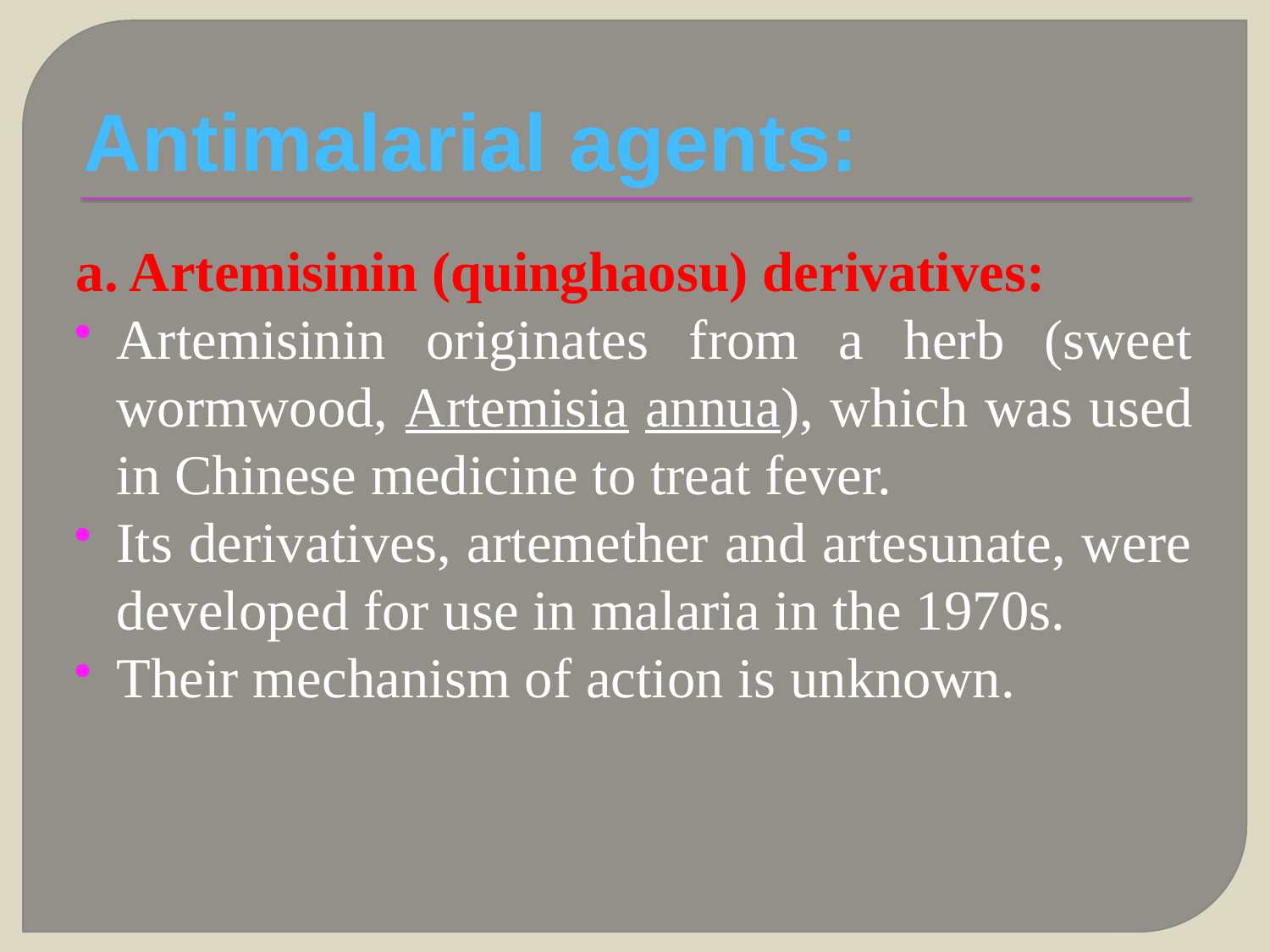

# Antimalarial agents:
a. Artemisinin (quinghaosu) derivatives:
Artemisinin originates from a herb (sweet wormwood, Artemisia annua), which was used in Chinese medicine to treat fever.
Its derivatives, artemether and artesunate, were developed for use in malaria in the 1970s.
Their mechanism of action is unknown.